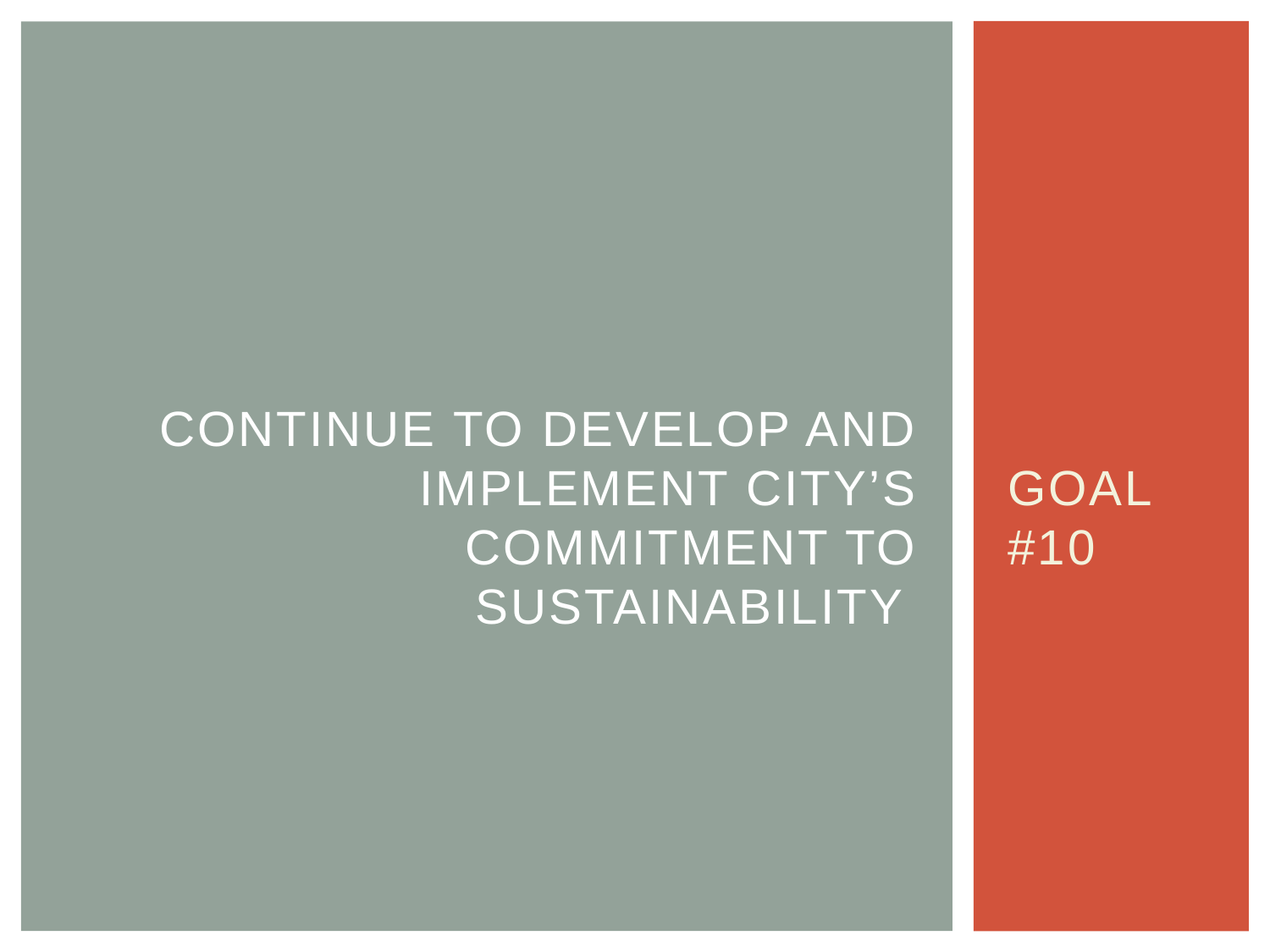

# Continue to develop and implement City’s commitment to sustainability
GOAL #10